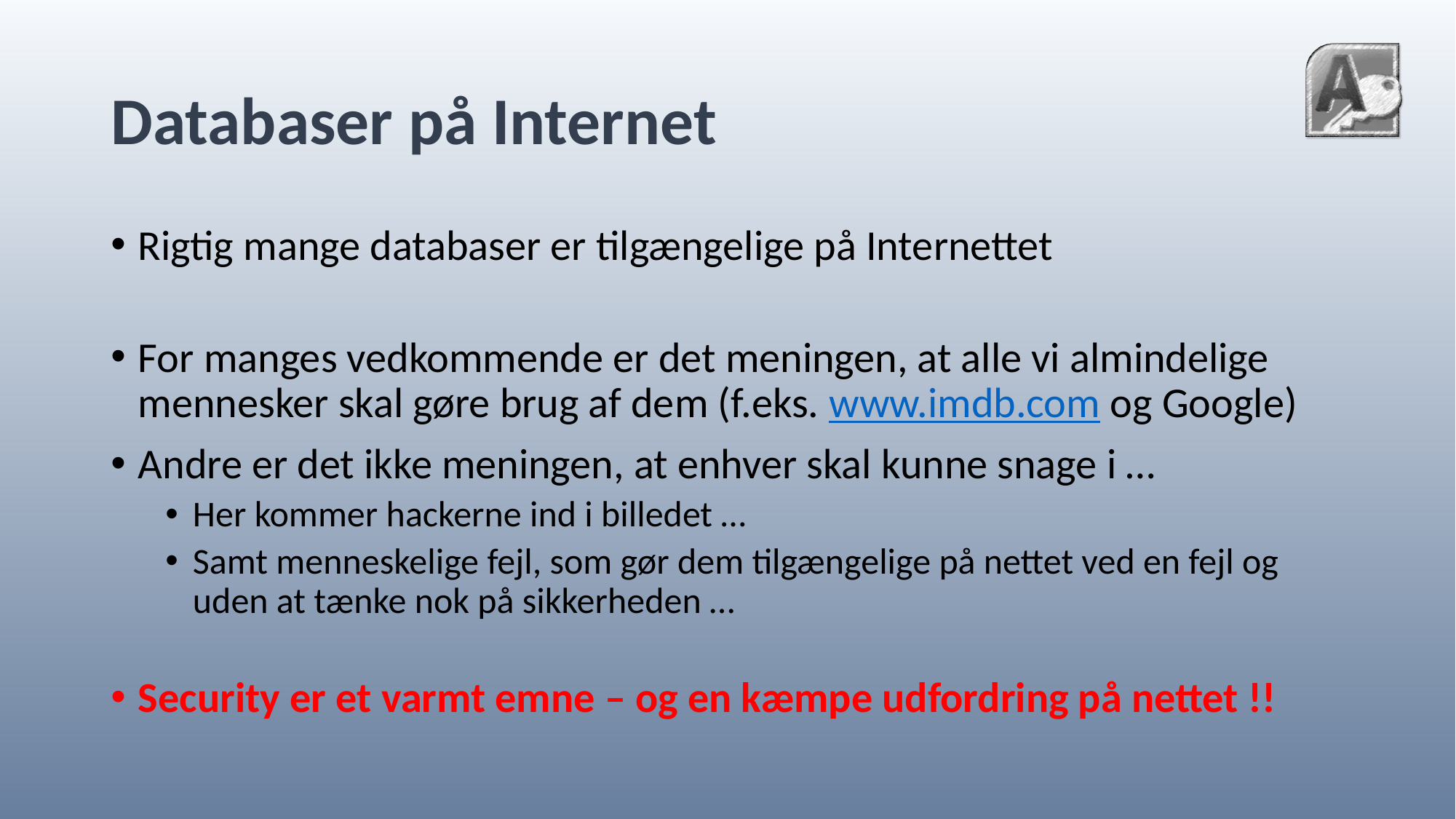

# Databaser på Internet
Rigtig mange databaser er tilgængelige på Internettet
For manges vedkommende er det meningen, at alle vi almindelige mennesker skal gøre brug af dem (f.eks. www.imdb.com og Google)
Andre er det ikke meningen, at enhver skal kunne snage i …
Her kommer hackerne ind i billedet …
Samt menneskelige fejl, som gør dem tilgængelige på nettet ved en fejl og uden at tænke nok på sikkerheden …
Security er et varmt emne – og en kæmpe udfordring på nettet !!